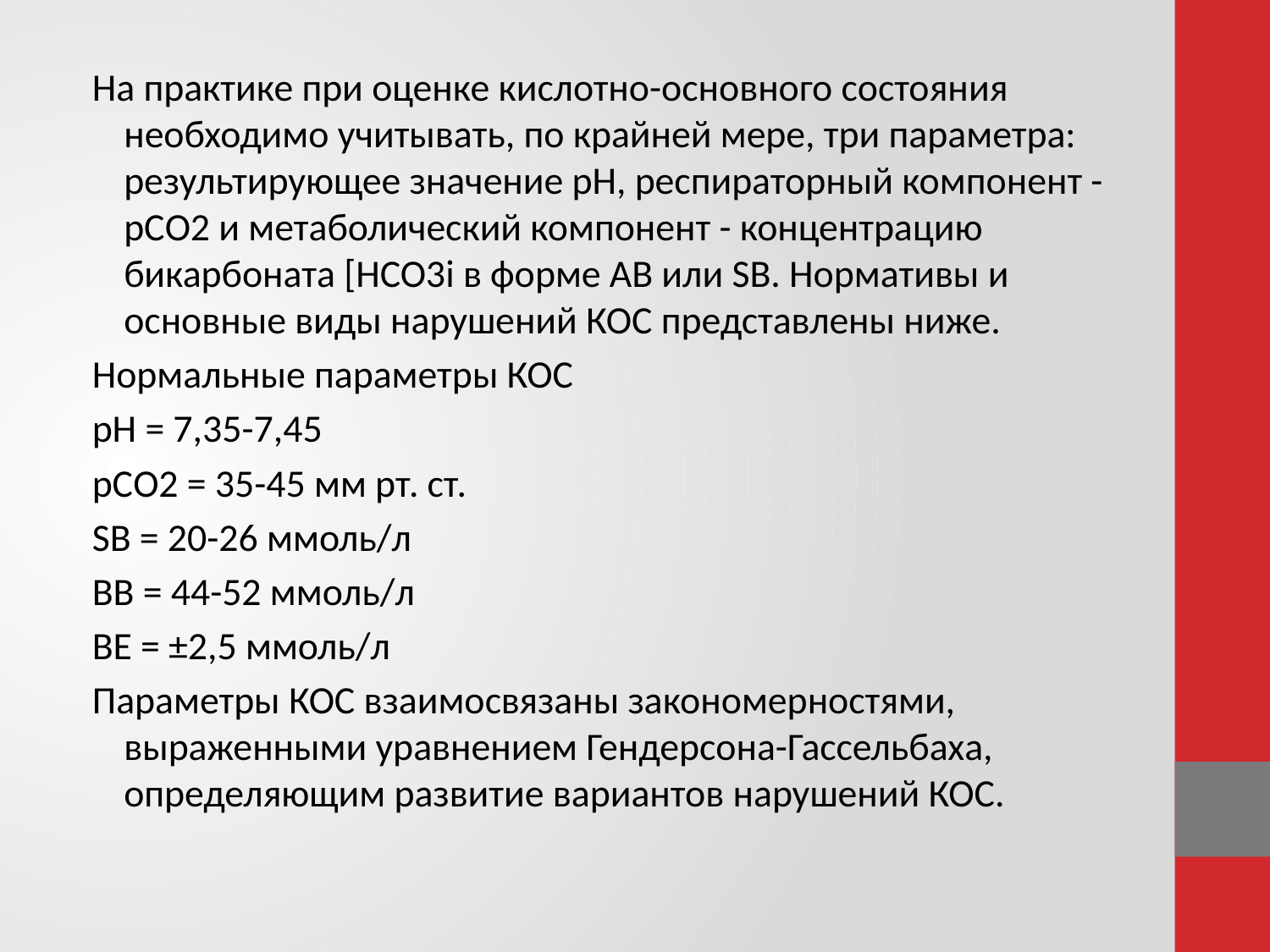

На практике при оценке кислотно-основного состояния необходимо учитывать, по крайней мере, три параметра: результирующее значение рН, респираторный компонент - рСО2 и метаболический компонент - концентрацию бикарбоната [HCO3i в форме АВ или SB. Нормативы и основные виды нарушений КОС представлены ниже.
Нормальные параметры КОС
рН = 7,35-7,45
рСО2 = 35-45 мм рт. ст.
SB = 20-26 ммоль/л
ВВ = 44-52 ммоль/л
BE = ±2,5 ммоль/л
Параметры КОС взаимосвязаны закономерностями, выраженными уравнением Гендерсона-Гассельбаха, определяющим развитие вариантов нарушений КОС.